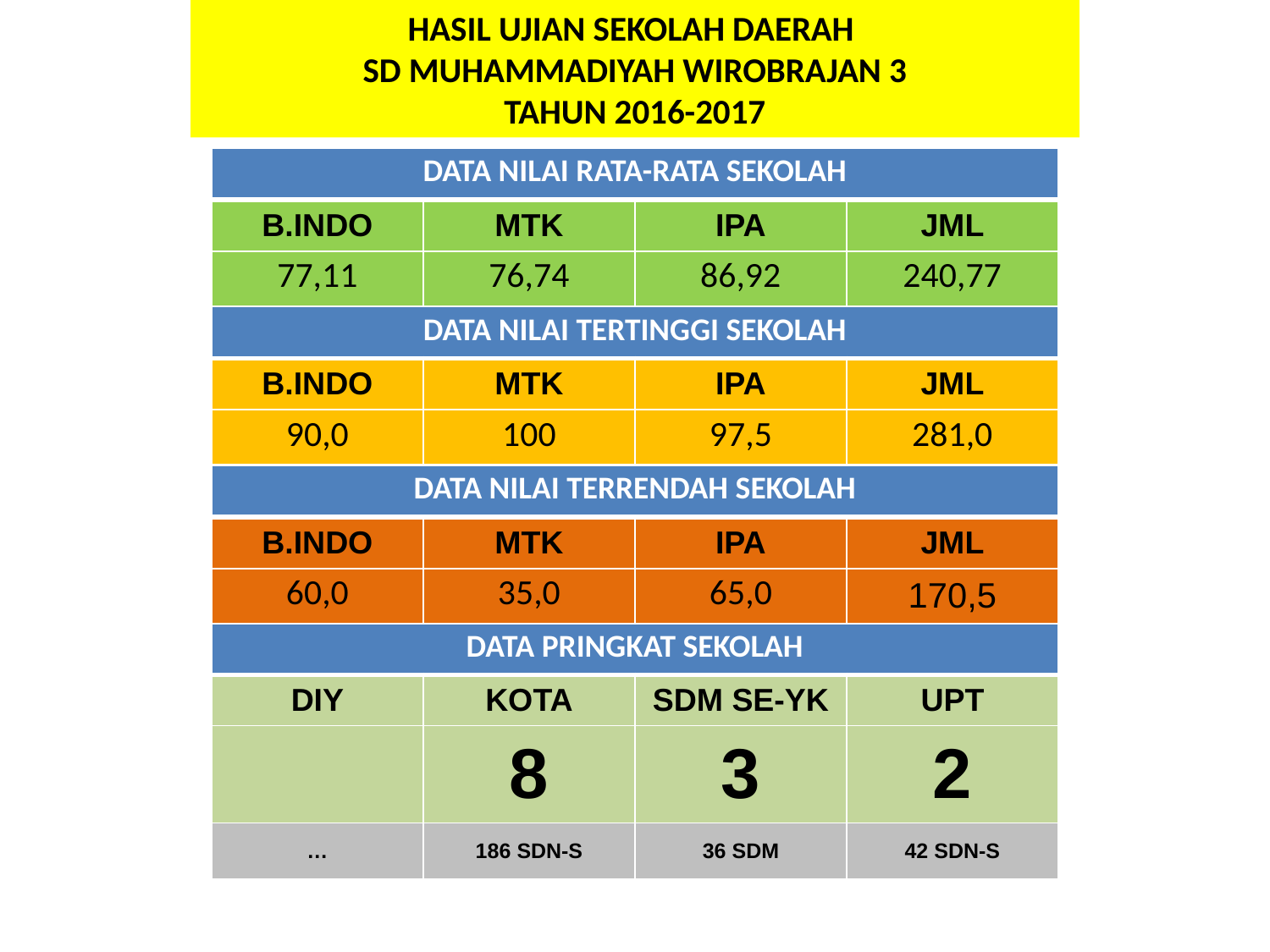

# HASIL UJIAN SEKOLAH DAERAH SD MUHAMMADIYAH WIROBRAJAN 3 TAHUN 2016-2017
| DATA NILAI RATA-RATA SEKOLAH |  |  |  |
| --- | --- | --- | --- |
| B.INDO | MTK | IPA | JML |
| 77,11 | 76,74 | 86,92 | 240,77 |

| DATA NILAI TERTINGGI SEKOLAH |  |  |  |
| --- | --- | --- | --- |
| B.INDO | MTK | IPA | JML |
| 90,0 | 100 | 97,5 | 281,0 |
| DATA NILAI TERRENDAH SEKOLAH |  |  |  |
| --- | --- | --- | --- |
| B.INDO | MTK | IPA | JML |
| 60,0 | 35,0 | 65,0 | 170,5 |
| DATA PRINGKAT SEKOLAH |  |  |  |
| --- | --- | --- | --- |
| DIY | KOTA | SDM SE-YK | UPT |
|  | 8 | 3 | 2 |
| … | 186 SDN-S | 36 SDM | 42 SDN-S |